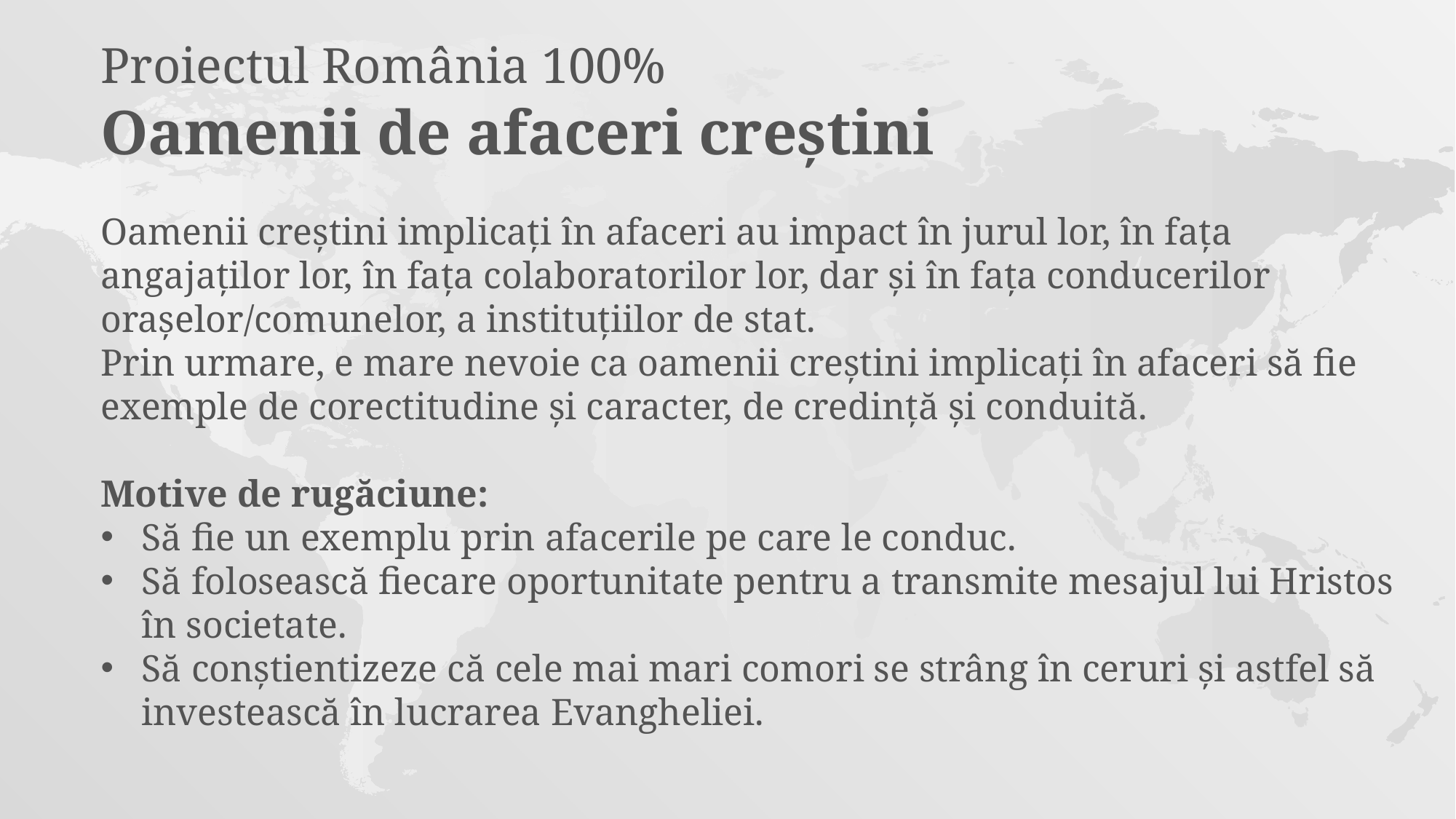

Proiectul România 100%
Oamenii de afaceri creștini
Oamenii creștini implicați în afaceri au impact în jurul lor, în fața angajaților lor, în fața colaboratorilor lor, dar și în fața conducerilor orașelor/comunelor, a instituțiilor de stat.
Prin urmare, e mare nevoie ca oamenii creștini implicați în afaceri să fie exemple de corectitudine și caracter, de credință și conduită.

Motive de rugăciune:
Să fie un exemplu prin afacerile pe care le conduc.
Să folosească fiecare oportunitate pentru a transmite mesajul lui Hristos în societate.
Să conștientizeze că cele mai mari comori se strâng în ceruri și astfel să investească în lucrarea Evangheliei.